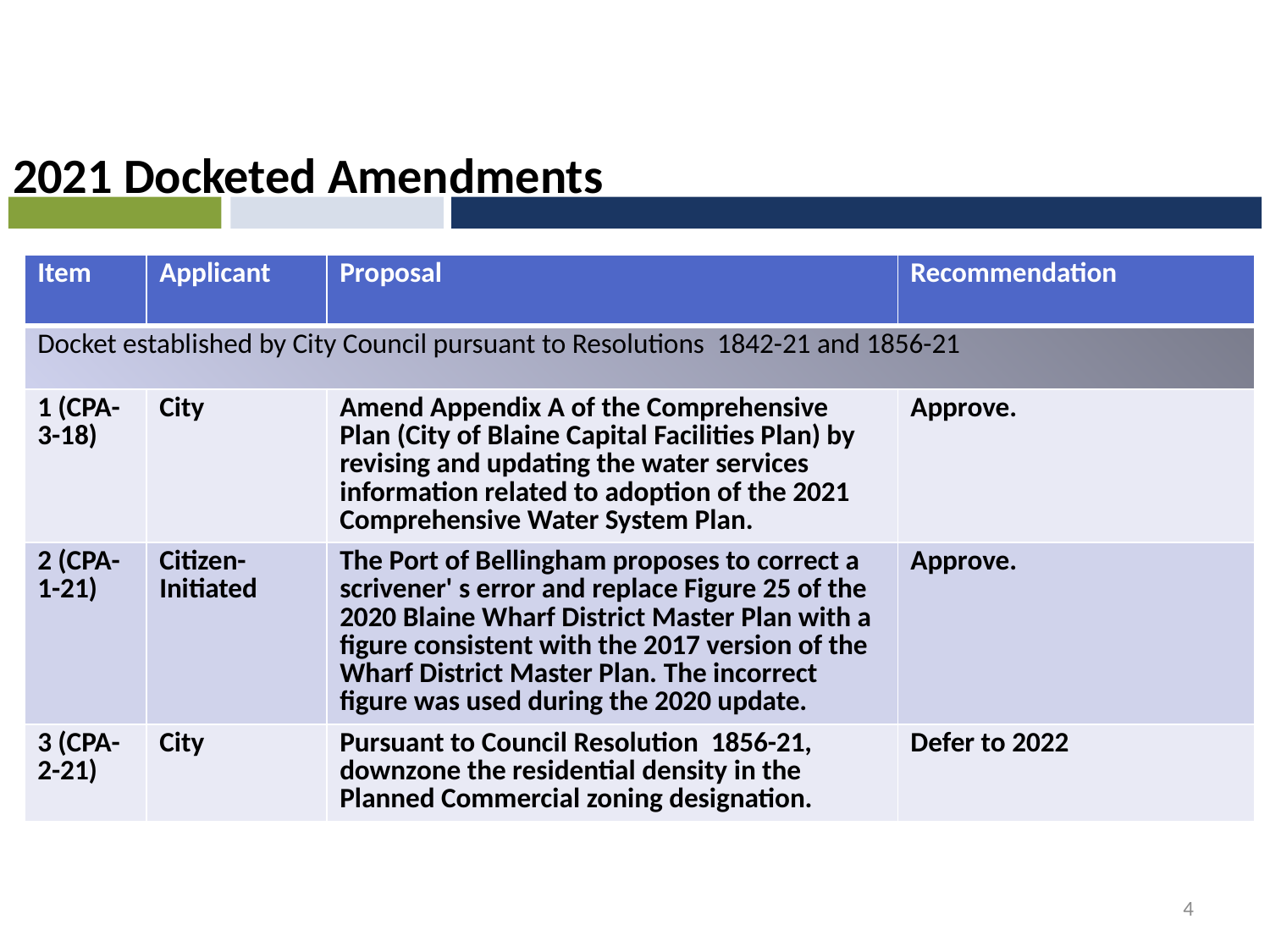

2021 Docketed Amendments
| Item | Applicant | Proposal | Recommendation |
| --- | --- | --- | --- |
| Docket established by City Council pursuant to Resolutions 1842-21 and 1856-21 |  |  |  |
| 1 (CPA-3-18) | City | Amend Appendix A of the Comprehensive Plan (City of Blaine Capital Facilities Plan) by revising and updating the water services information related to adoption of the 2021 Comprehensive Water System Plan. | Approve. |
| 2 (CPA-1-21) | Citizen-Initiated | The Port of Bellingham proposes to correct a scrivener' s error and replace Figure 25 of the 2020 Blaine Wharf District Master Plan with a figure consistent with the 2017 version of the Wharf District Master Plan. The incorrect figure was used during the 2020 update. | Approve. |
| 3 (CPA-2-21) | City | Pursuant to Council Resolution 1856-21, downzone the residential density in the Planned Commercial zoning designation. | Defer to 2022 |
4